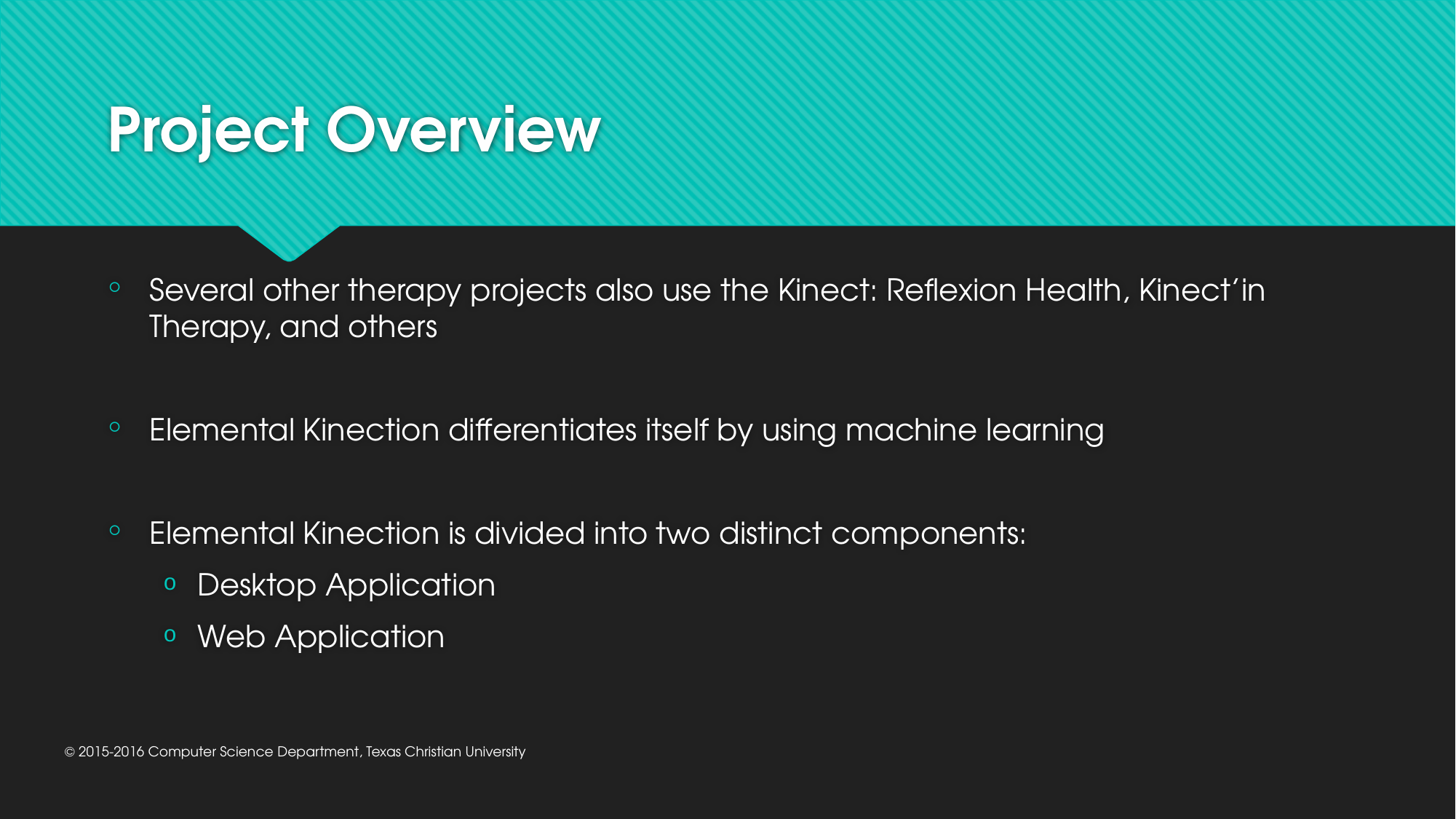

# Project Overview
Several other therapy projects also use the Kinect: Reflexion Health, Kinect’in Therapy, and others

Elemental Kinection differentiates itself by using machine learning

Elemental Kinection is divided into two distinct components:
Desktop Application
Web Application

© 2015-2016 Computer Science Department, Texas Christian University